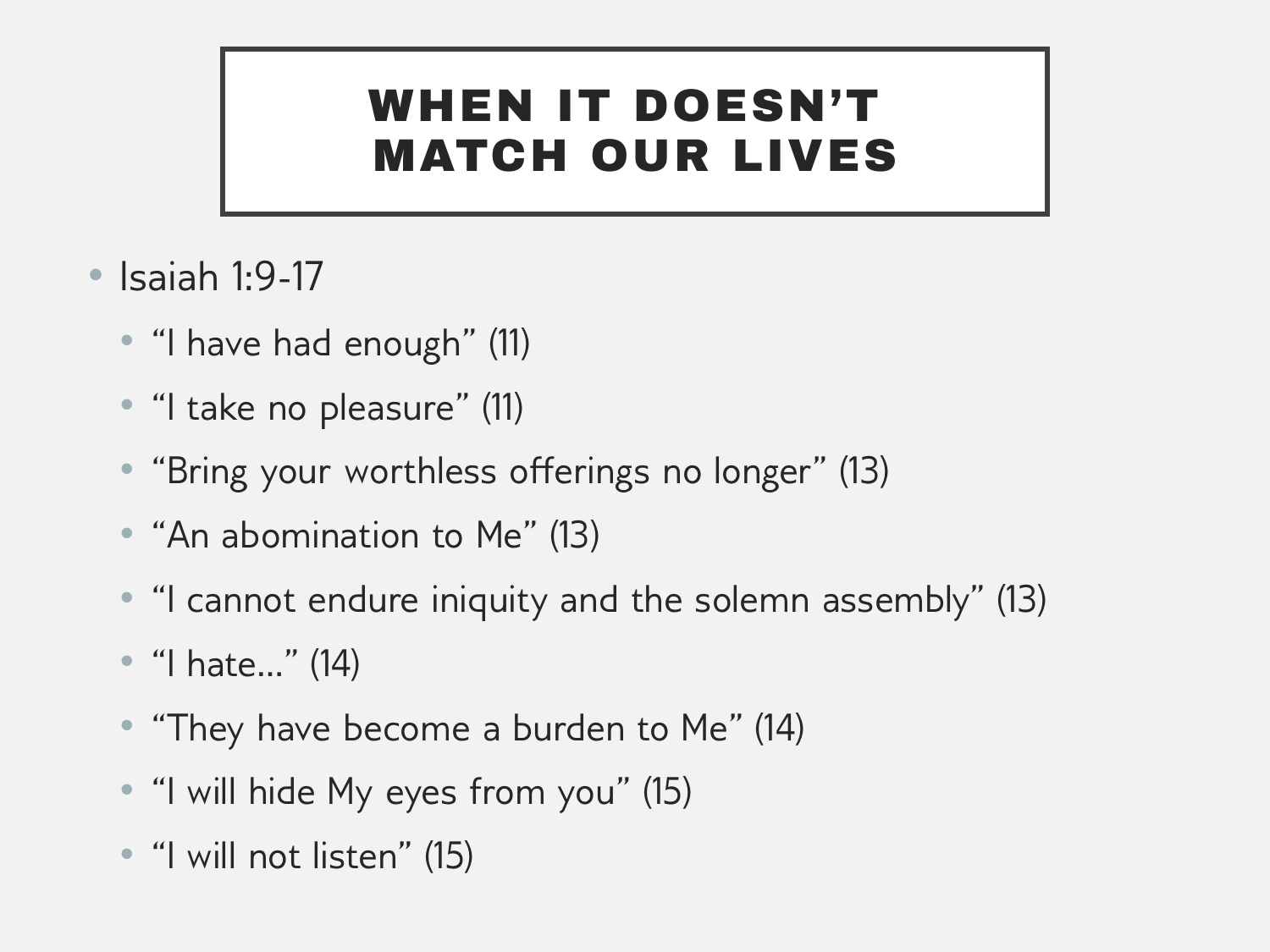

# When it doesn’t match our lives
Isaiah 1:9-17
“I have had enough” (11)
“I take no pleasure” (11)
“Bring your worthless offerings no longer” (13)
“An abomination to Me” (13)
“I cannot endure iniquity and the solemn assembly” (13)
“I hate…” (14)
“They have become a burden to Me” (14)
“I will hide My eyes from you” (15)
“I will not listen” (15)